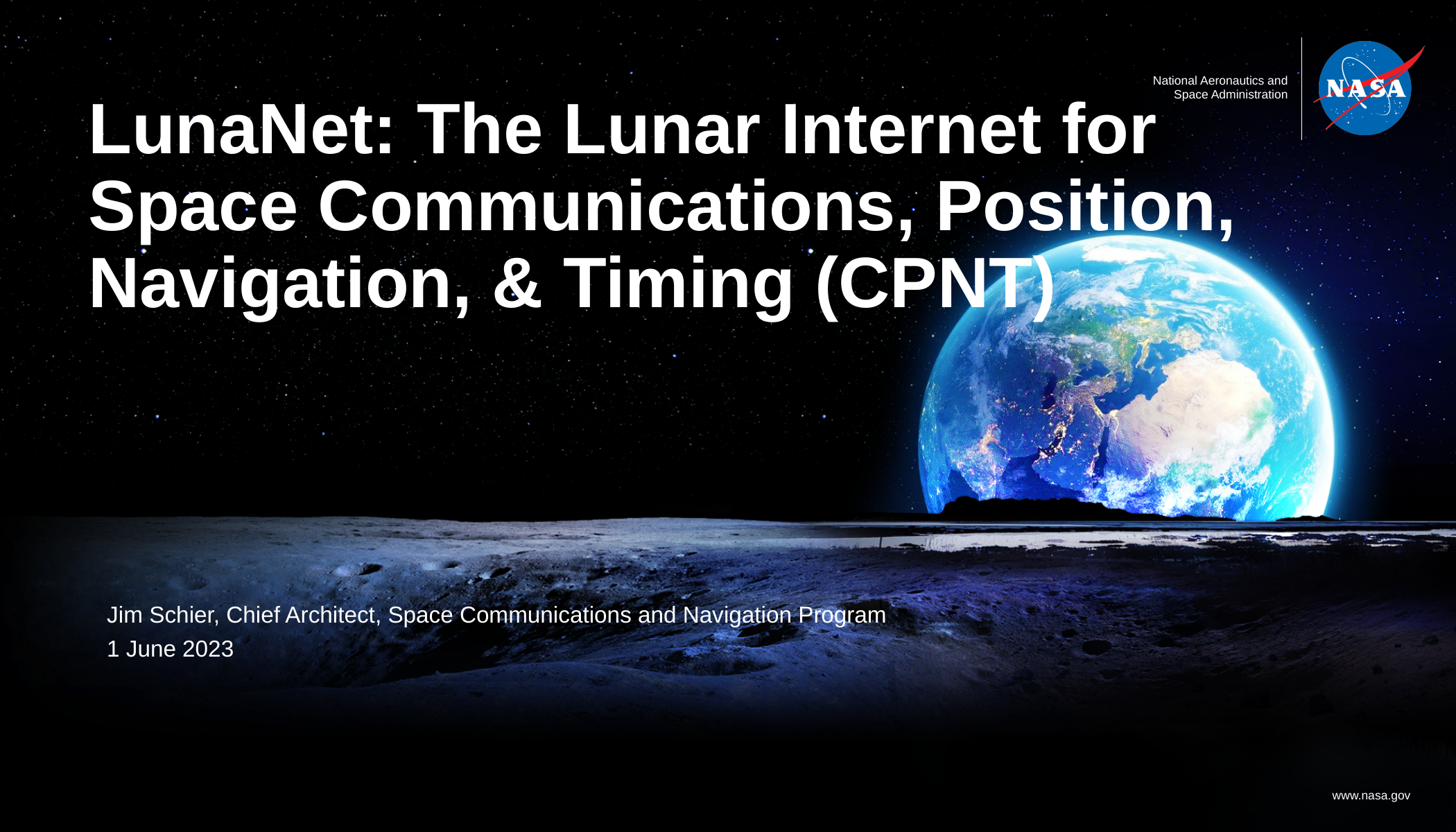

# LunaNet: The Lunar Internet for Space Communications, Position, Navigation, & Timing (CPNT)
Jim Schier, Chief Architect, Space Communications and Navigation Program
1 June 2023